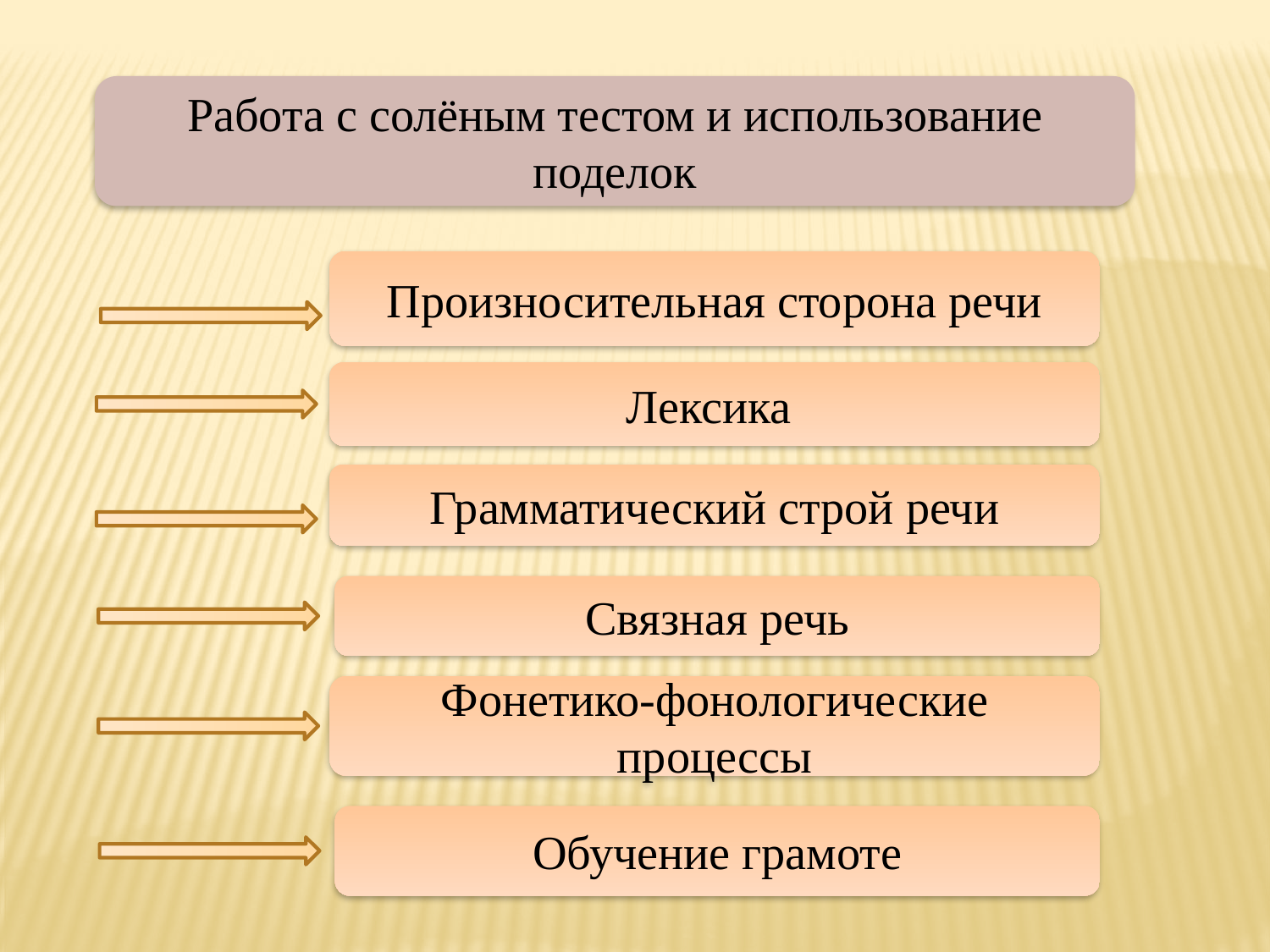

Работа с солёным тестом и использование поделок
Произносительная сторона речи

Лексика

Грамматический строй речи

Связная речь

Фонетико-фонологические процессы

Обучение грамоте